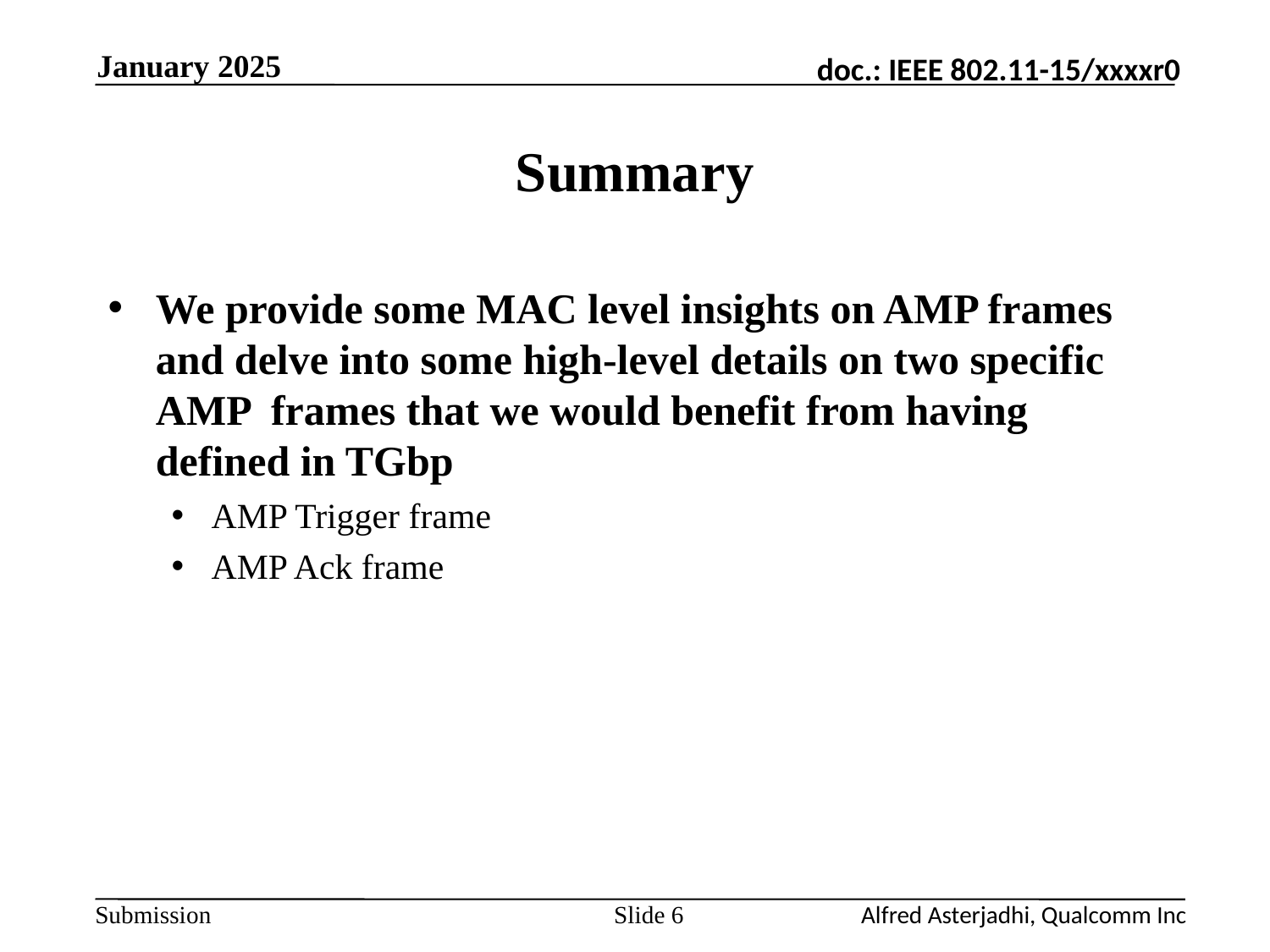

January 2025
# Summary
We provide some MAC level insights on AMP frames and delve into some high-level details on two specific AMP  frames that we would benefit from having defined in TGbp
AMP Trigger frame
AMP Ack frame

Slide 6
Alfred Asterjadhi, Qualcomm Inc